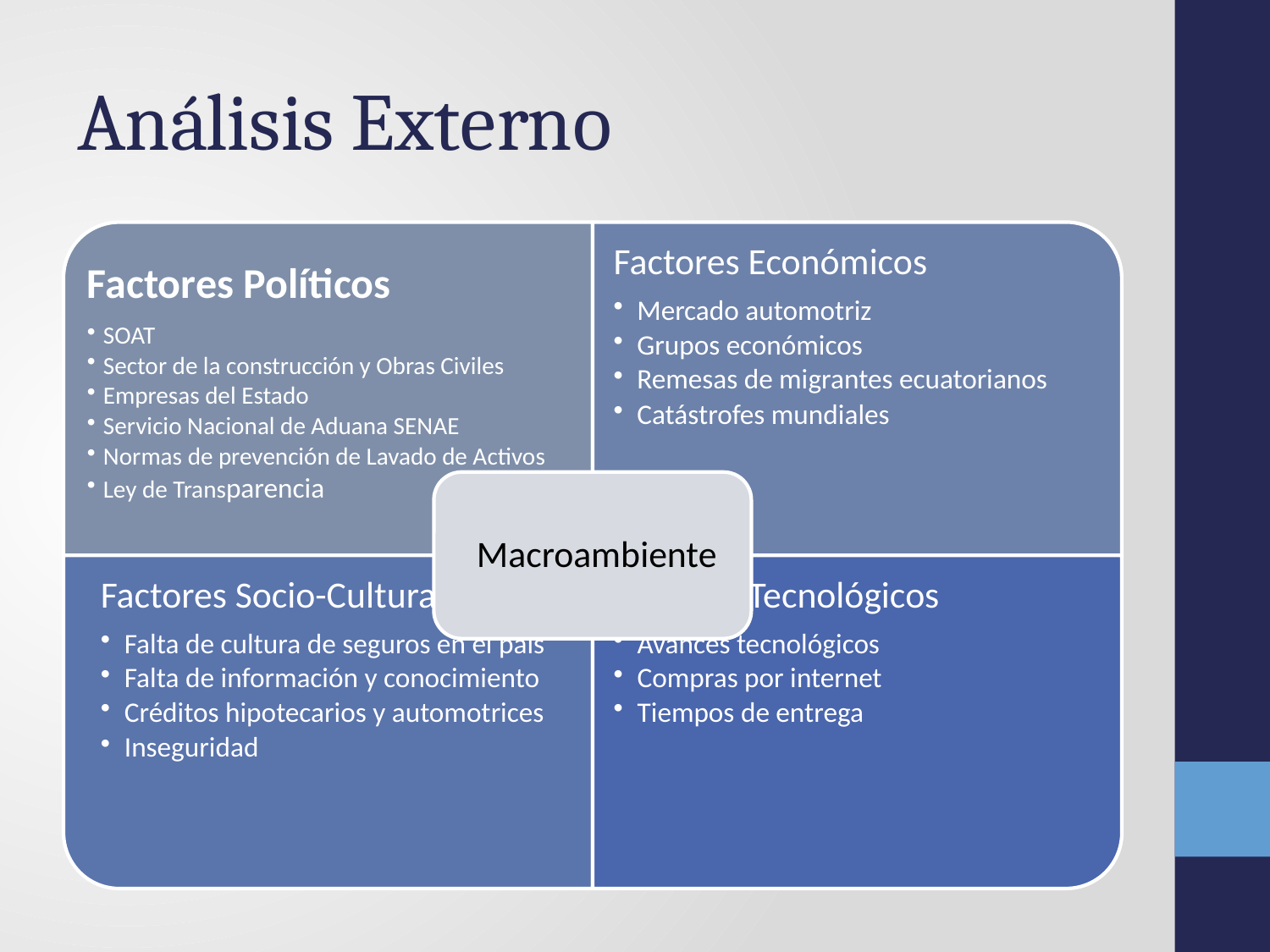

# Análisis Externo
Factores Políticos
SOAT
Sector de la construcción y Obras Civiles
Empresas del Estado
Servicio Nacional de Aduana SENAE
Normas de prevención de Lavado de Activos
Ley de Transparencia
Factores Económicos
Mercado automotriz
Grupos económicos
Remesas de migrantes ecuatorianos
Catástrofes mundiales
Factores Socio-Culturales
Falta de cultura de seguros en el país
Falta de información y conocimiento
Créditos hipotecarios y automotrices
Inseguridad
Factores Tecnológicos
Avances tecnológicos
Compras por internet
Tiempos de entrega
Macroambiente